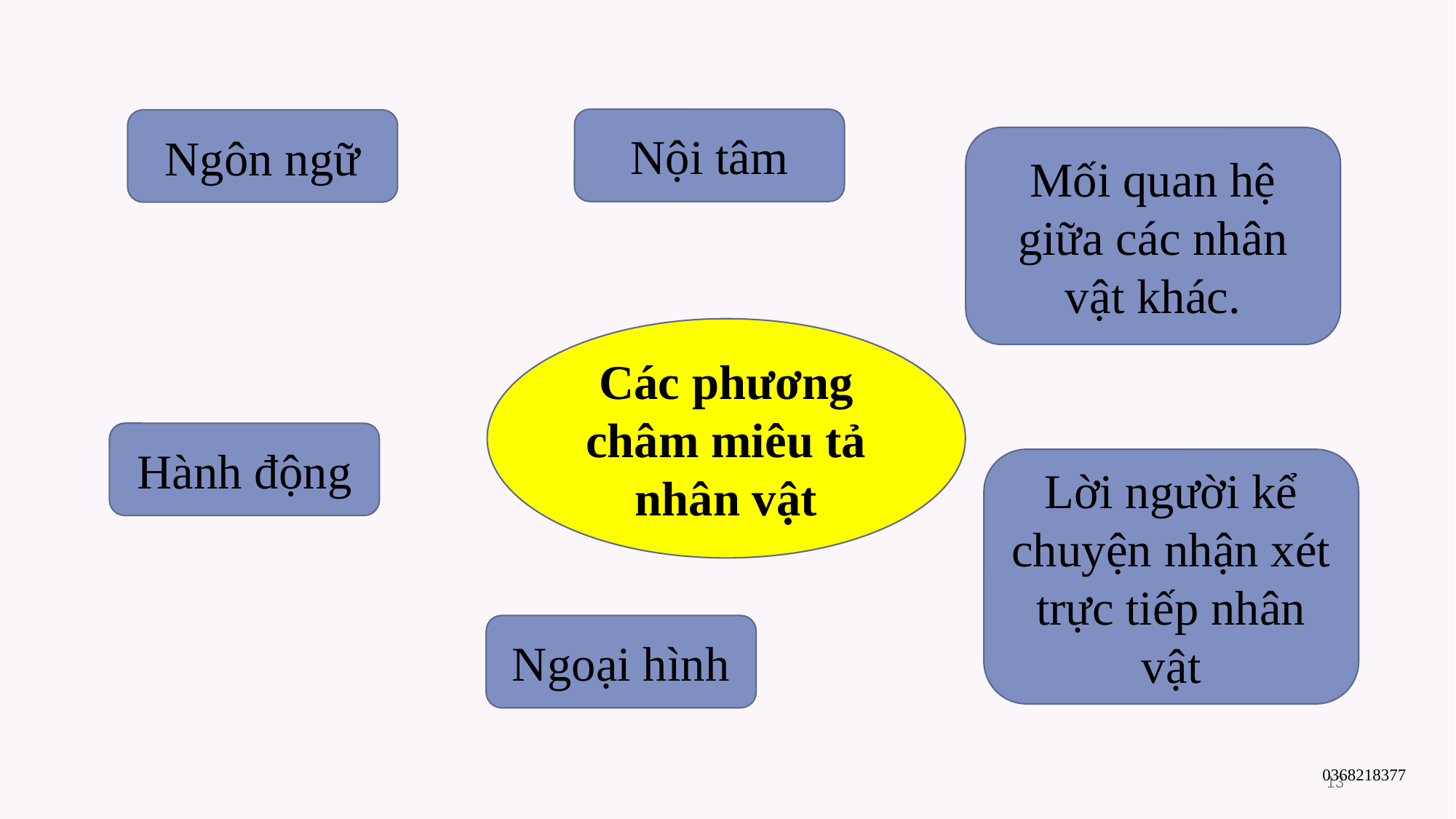

Nội tâm
Ngôn ngữ
Mối quan hệ giữa các nhân vật khác.
Các phương châm miêu tả nhân vật
Hành động
Lời người kể chuyện nhận xét trực tiếp nhân vật
Ngoại hình
0368218377
13